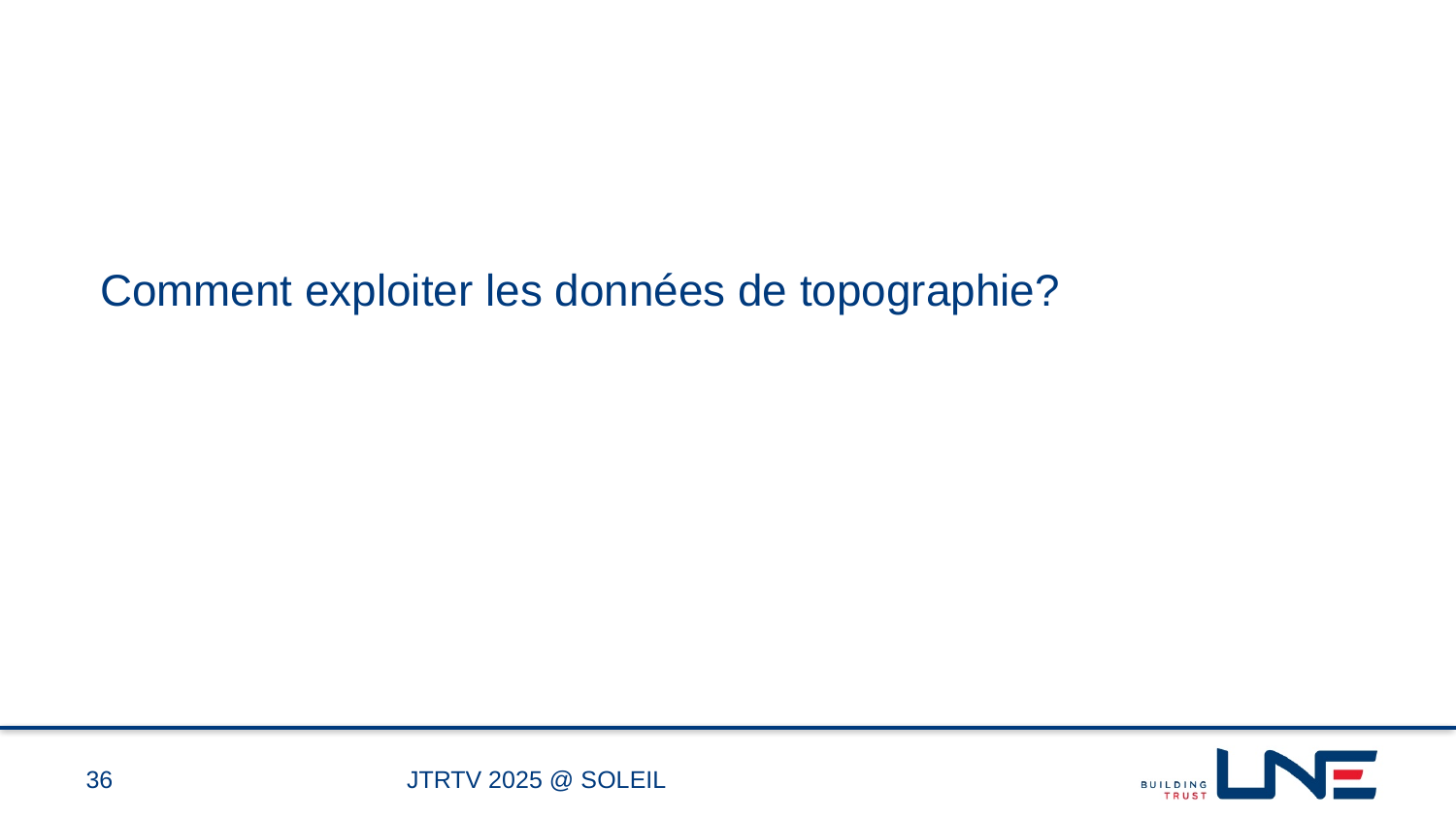

Comment exploiter les données de topographie?
36
JTRTV 2025 @ SOLEIL